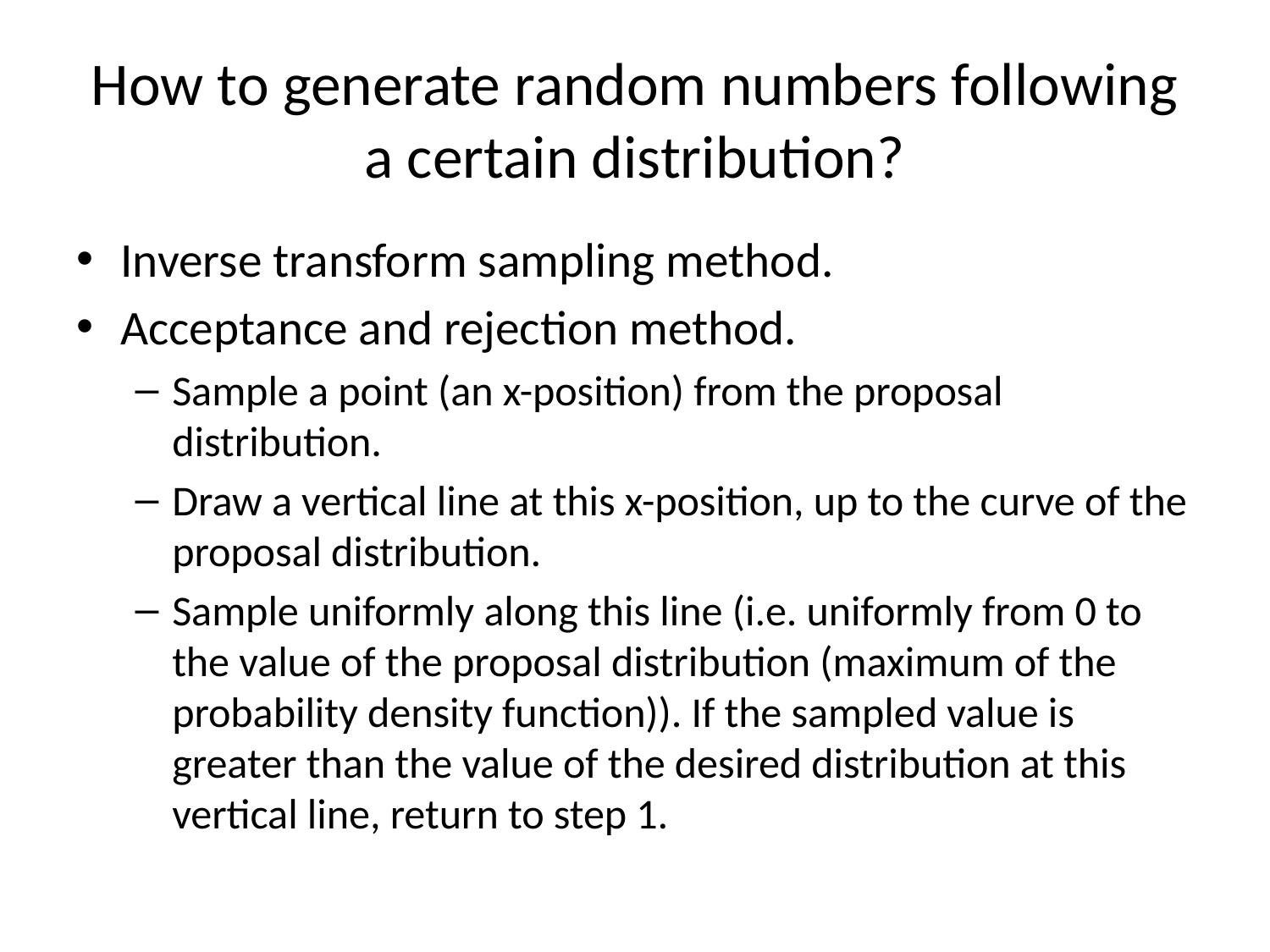

# How to generate random numbers following a certain distribution?
Inverse transform sampling method.
Acceptance and rejection method.
Sample a point (an x-position) from the proposal distribution.
Draw a vertical line at this x-position, up to the curve of the proposal distribution.
Sample uniformly along this line (i.e. uniformly from 0 to the value of the proposal distribution (maximum of the probability density function)). If the sampled value is greater than the value of the desired distribution at this vertical line, return to step 1.